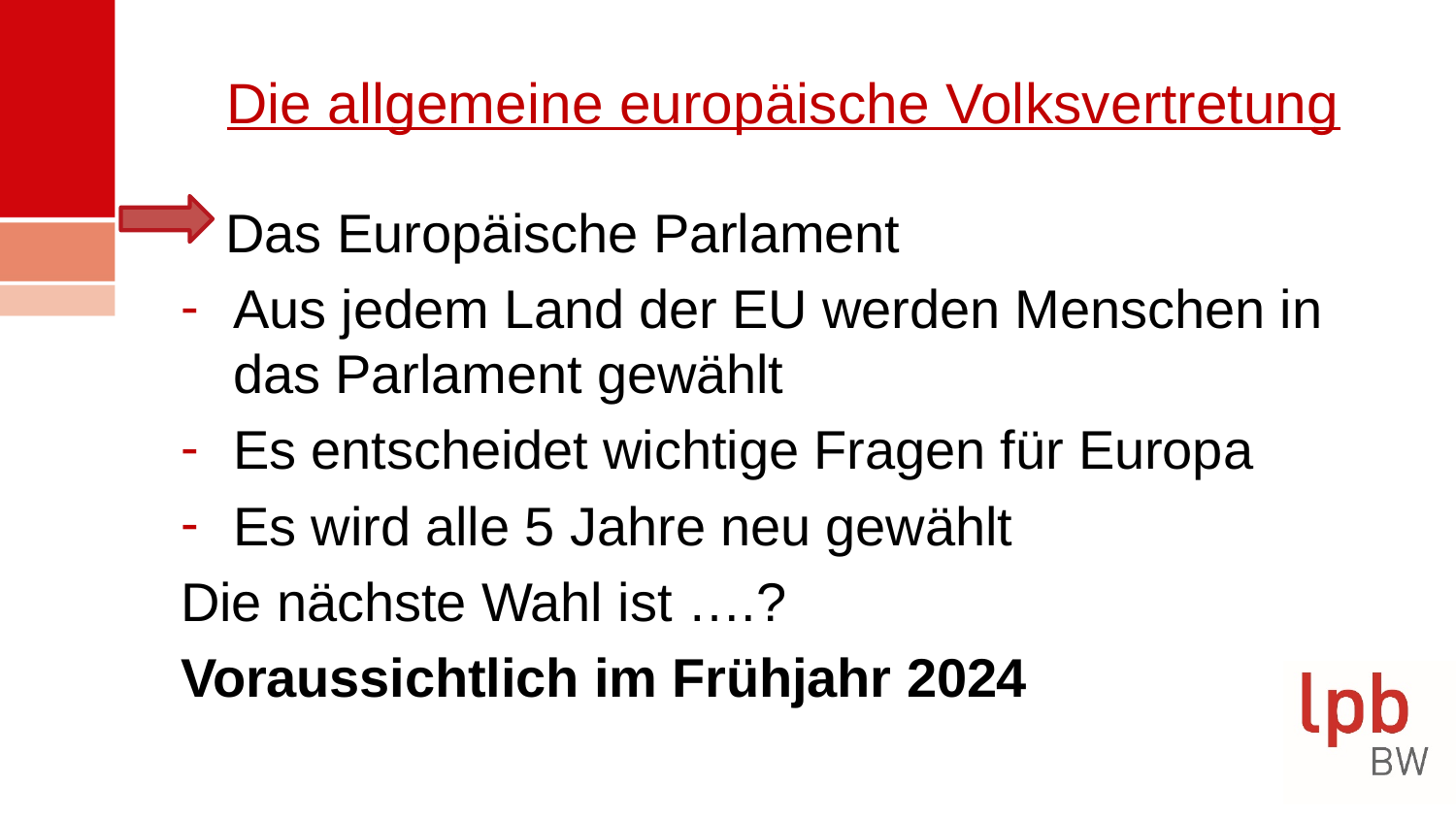

# Die allgemeine europäische Volksvertretung
   Das Europäische Parlament
Aus jedem Land der EU werden Menschen in das Parlament gewählt
Es entscheidet wichtige Fragen für Europa
Es wird alle 5 Jahre neu gewählt
Die nächste Wahl ist ….?
Voraussichtlich im Frühjahr 2024